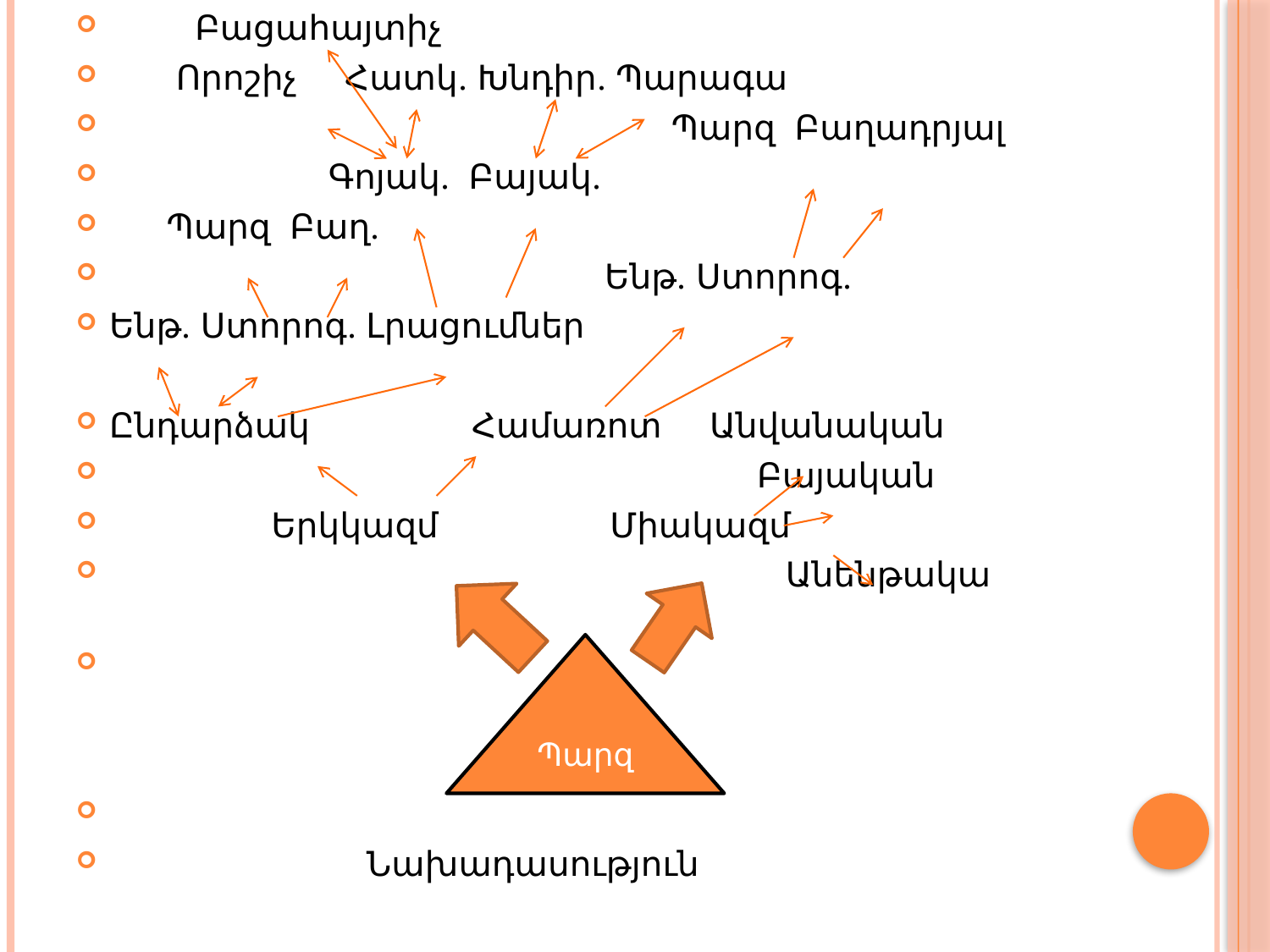

Բացահայտիչ
       Որոշիչ     Հատկ. Խնդիր. Պարագա
                                                           Պարզ  Բաղադրյալ
                       Գոյակ.  Բայակ.
      Պարզ  Բաղ.
                                                    Ենթ. Ստորոգ.
Ենթ. Ստորոգ. Լրացումներ

Ընդարձակ                 Համառոտ     Անվանական
                                                                    Բայական
                 Երկկազմ                  Միակազմ
                                                                       Անենթակա

                           Նախադասություն

Պարզ